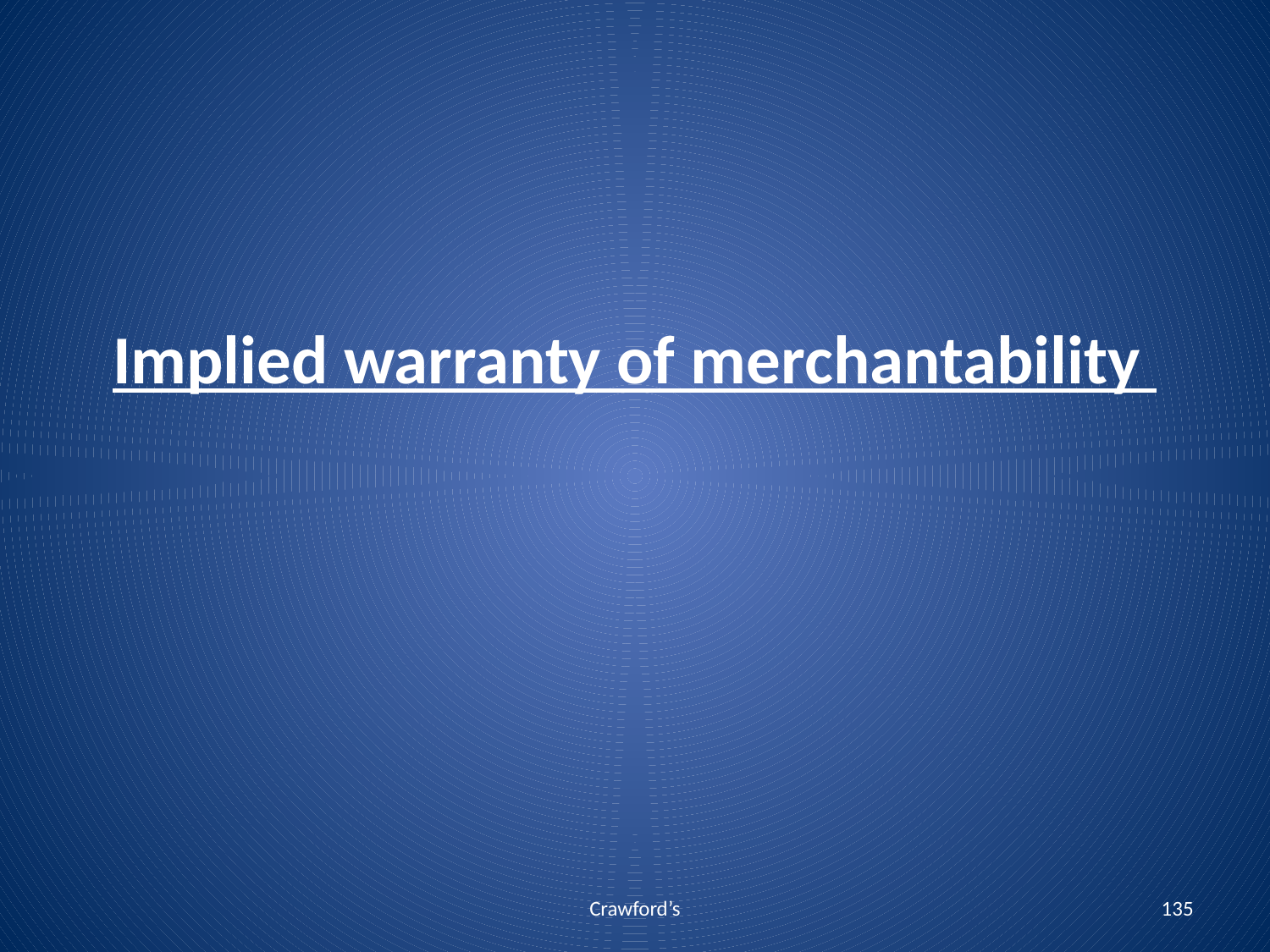

# Implied warranty of merchantability

Crawford’s
135